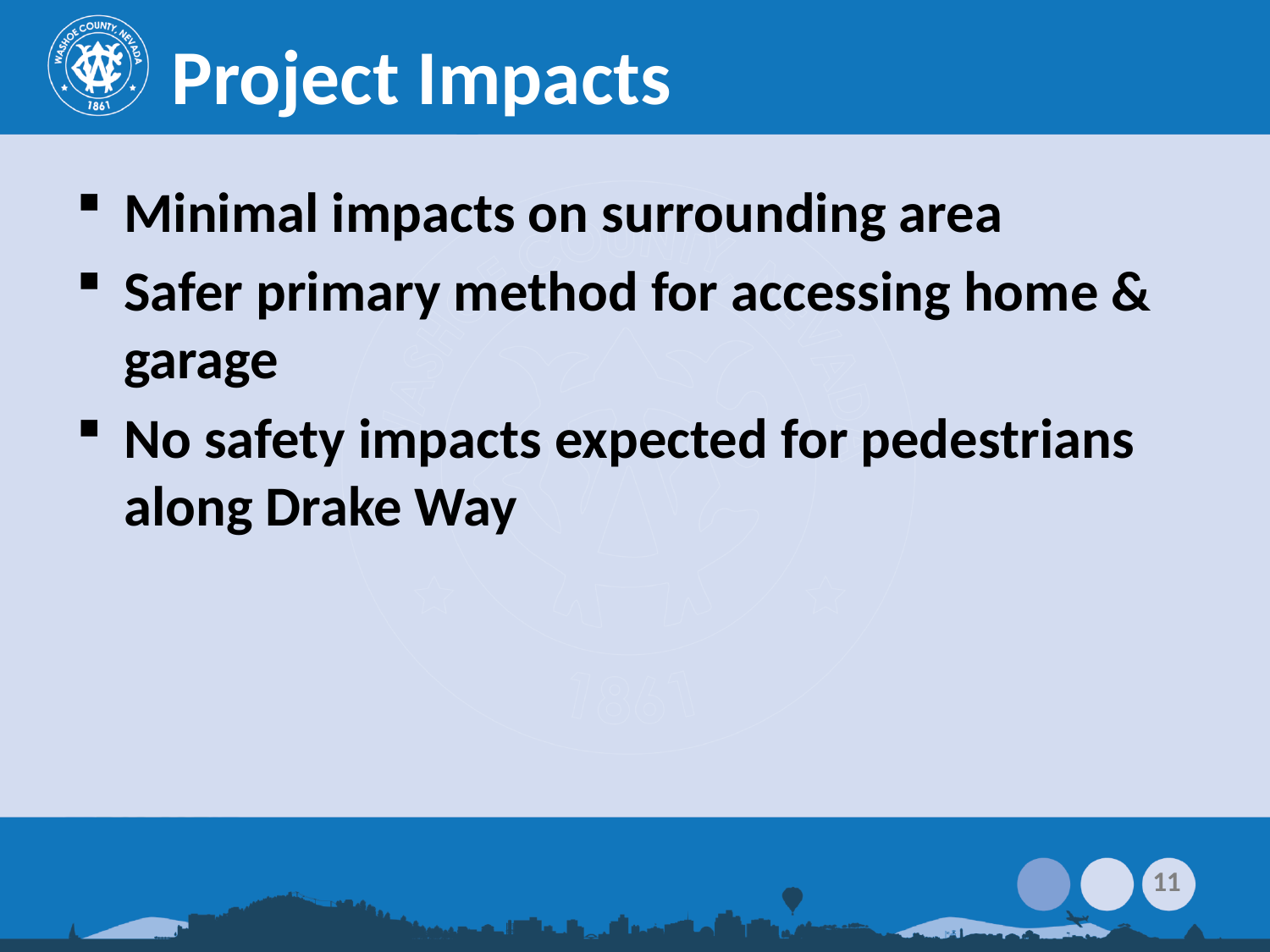

# Project Impacts
Minimal impacts on surrounding area
Safer primary method for accessing home & garage
No safety impacts expected for pedestrians along Drake Way